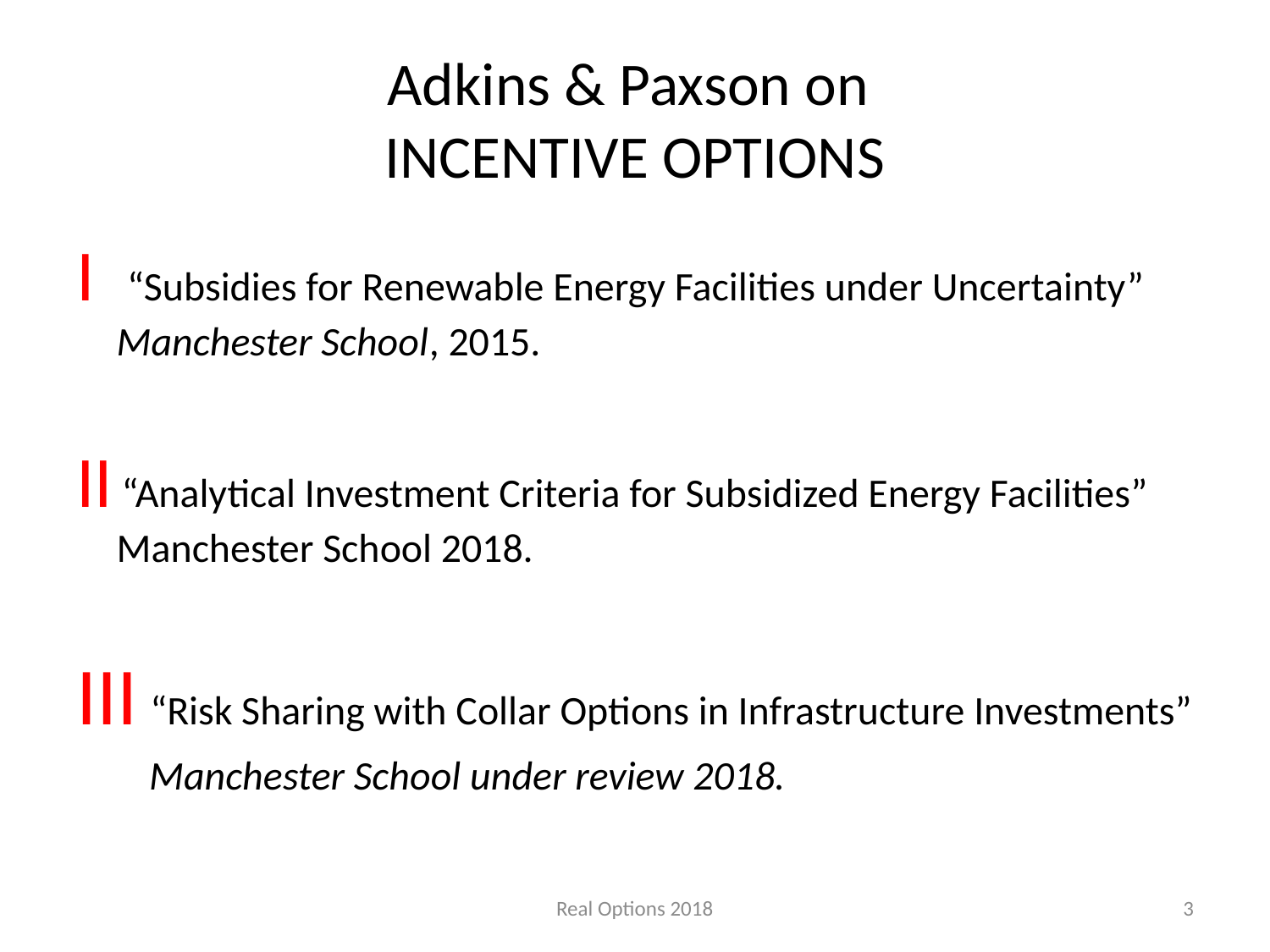

# Adkins & Paxson on INCENTIVE OPTIONS
I  “Subsidies for Renewable Energy Facilities under Uncertainty” Manchester School, 2015.

II “Analytical Investment Criteria for Subsidized Energy Facilities” Manchester School 2018.

III “Risk Sharing with Collar Options in Infrastructure Investments”
        Manchester School under review 2018.
Real Options 2018
3